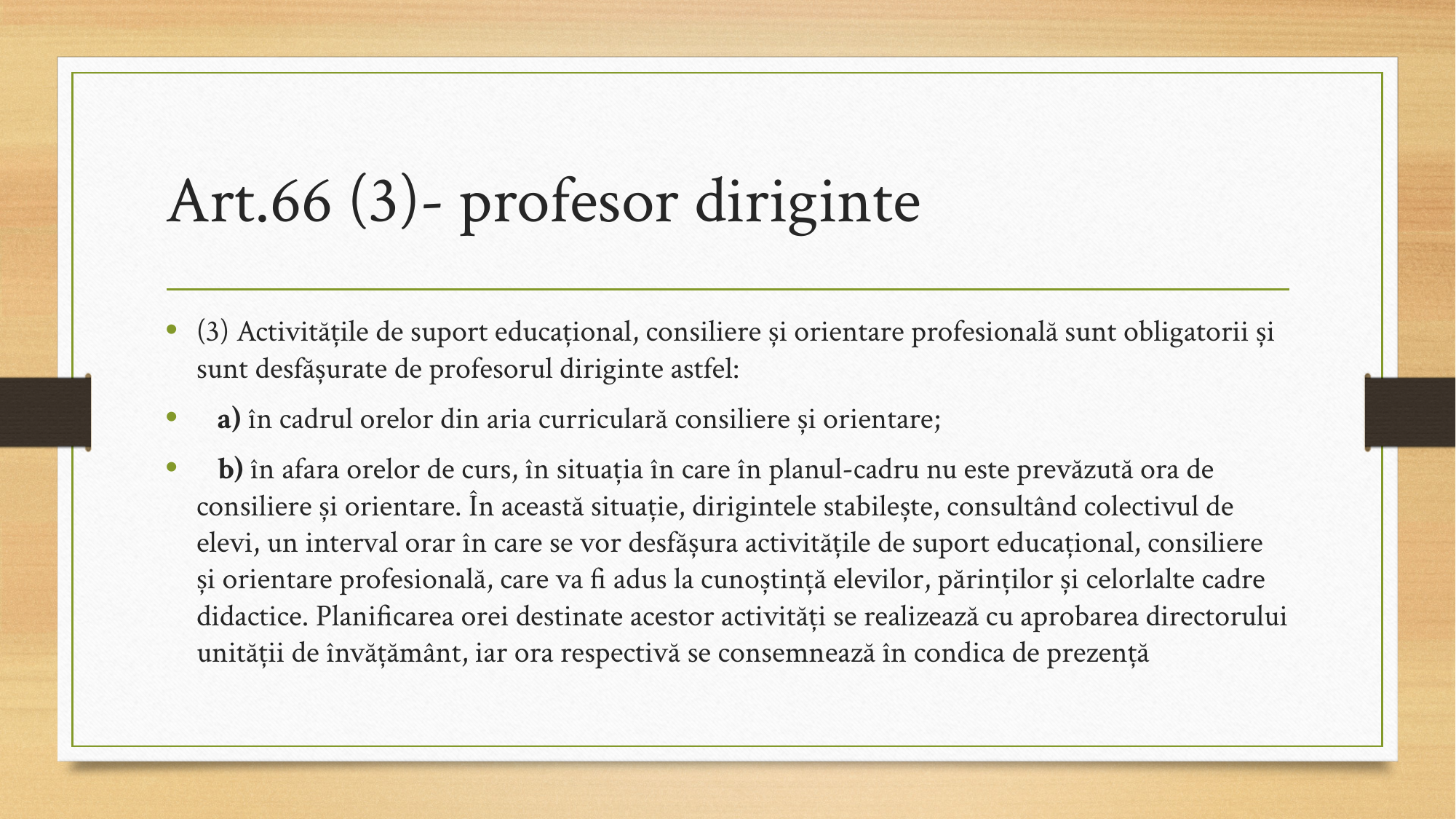

# Art.66 (3)- profesor diriginte
(3) Activităţile de suport educaţional, consiliere şi orientare profesională sunt obligatorii şi sunt desfăşurate de profesorul diriginte astfel:
   a) în cadrul orelor din aria curriculară consiliere şi orientare;
   b) în afara orelor de curs, în situaţia în care în planul-cadru nu este prevăzută ora de consiliere şi orientare. În această situaţie, dirigintele stabileşte, consultând colectivul de elevi, un interval orar în care se vor desfăşura activităţile de suport educaţional, consiliere şi orientare profesională, care va fi adus la cunoştinţă elevilor, părinţilor şi celorlalte cadre didactice. Planificarea orei destinate acestor activităţi se realizează cu aprobarea directorului unităţii de învăţământ, iar ora respectivă se consemnează în condica de prezenţă